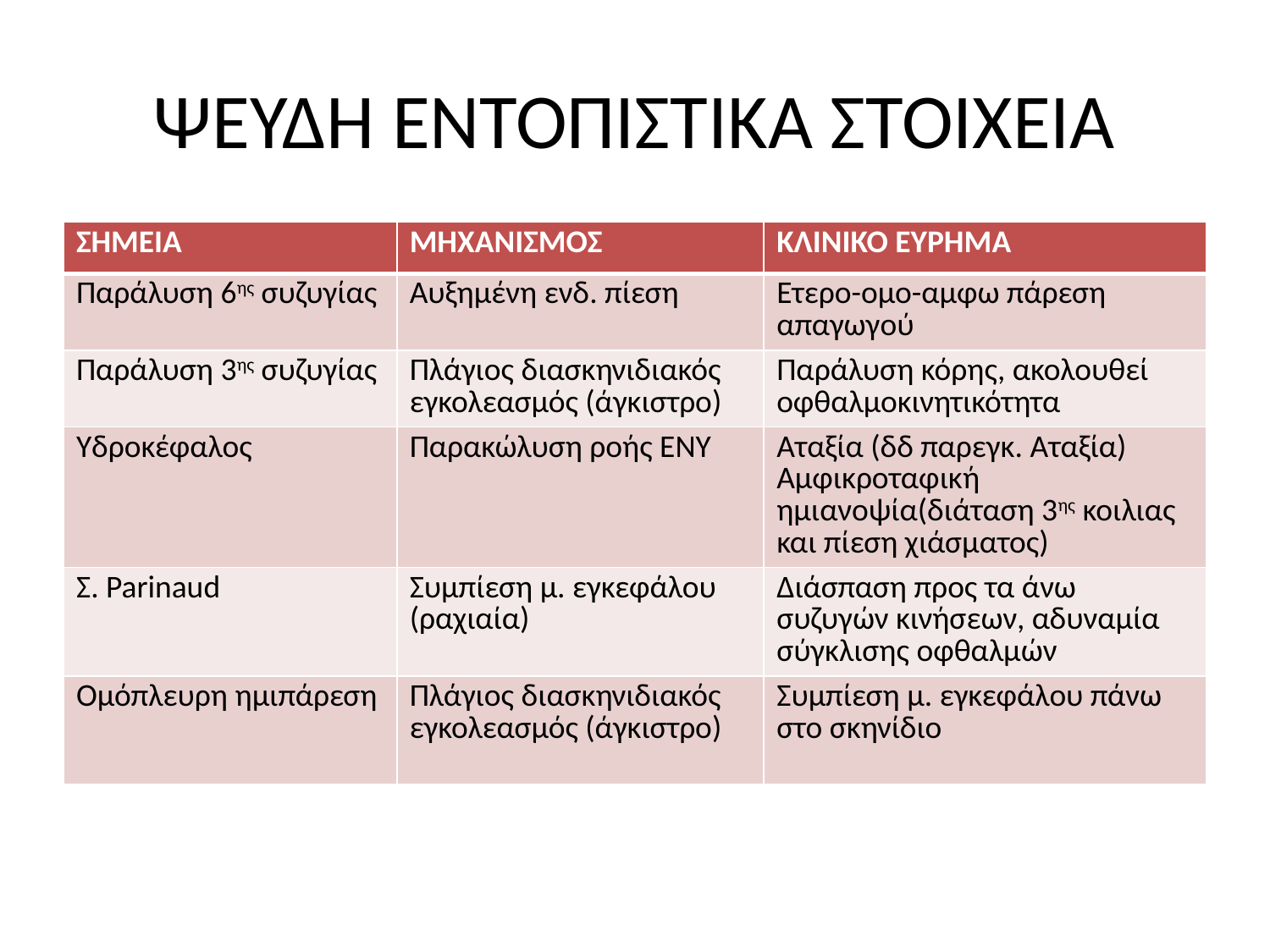

# ΨΕΥΔΗ ΕΝΤΟΠΙΣΤΙΚΑ ΣΤΟΙΧΕΙΑ
| ΣΗΜΕΙΑ | ΜΗΧΑΝΙΣΜΟΣ | ΚΛΙΝΙΚΟ ΕΥΡΗΜΑ |
| --- | --- | --- |
| Παράλυση 6ης συζυγίας | Αυξημένη ενδ. πίεση | Ετερο-ομο-αμφω πάρεση απαγωγού |
| Παράλυση 3ης συζυγίας | Πλάγιος διασκηνιδιακός εγκολεασμός (άγκιστρο) | Παράλυση κόρης, ακολουθεί οφθαλμοκινητικότητα |
| Υδροκέφαλος | Παρακώλυση ροής ΕΝΥ | Αταξία (δδ παρεγκ. Αταξία) Αμφικροταφική ημιανοψία(διάταση 3ης κοιλιας και πίεση χιάσματος) |
| Σ. Parinaud | Συμπίεση μ. εγκεφάλου (ραχιαία) | Διάσπαση προς τα άνω συζυγών κινήσεων, αδυναμία σύγκλισης οφθαλμών |
| Ομόπλευρη ημιπάρεση | Πλάγιος διασκηνιδιακός εγκολεασμός (άγκιστρο) | Συμπίεση μ. εγκεφάλου πάνω στο σκηνίδιο |